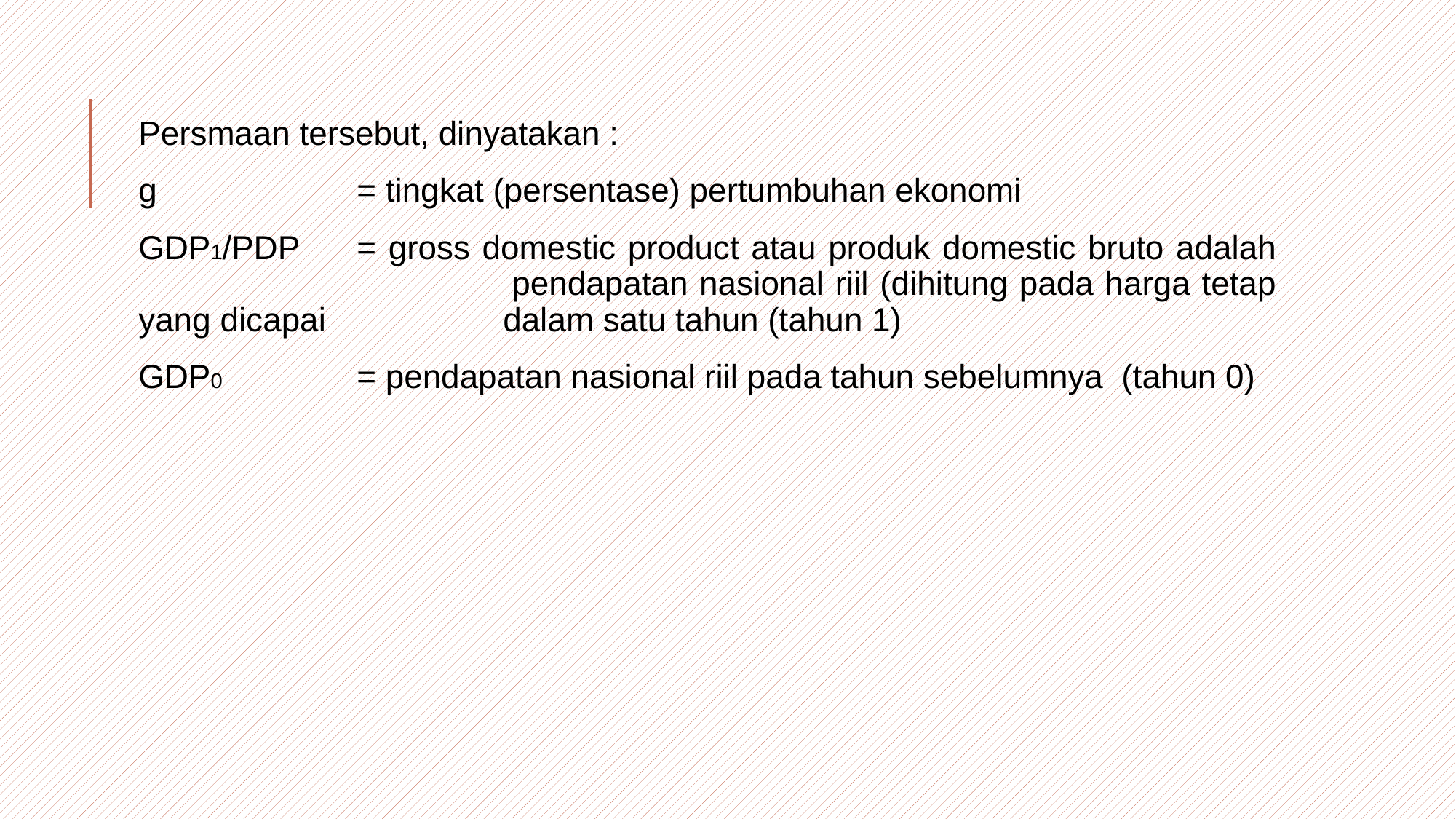

Persmaan tersebut, dinyatakan :
g		= tingkat (persentase) pertumbuhan ekonomi
GDP1/PDP	= gross domestic product atau produk domestic bruto adalah 			    pendapatan nasional riil (dihitung pada harga tetap yang dicapai 		    dalam satu tahun (tahun 1)
GDP0 		= pendapatan nasional riil pada tahun sebelumnya  (tahun 0)